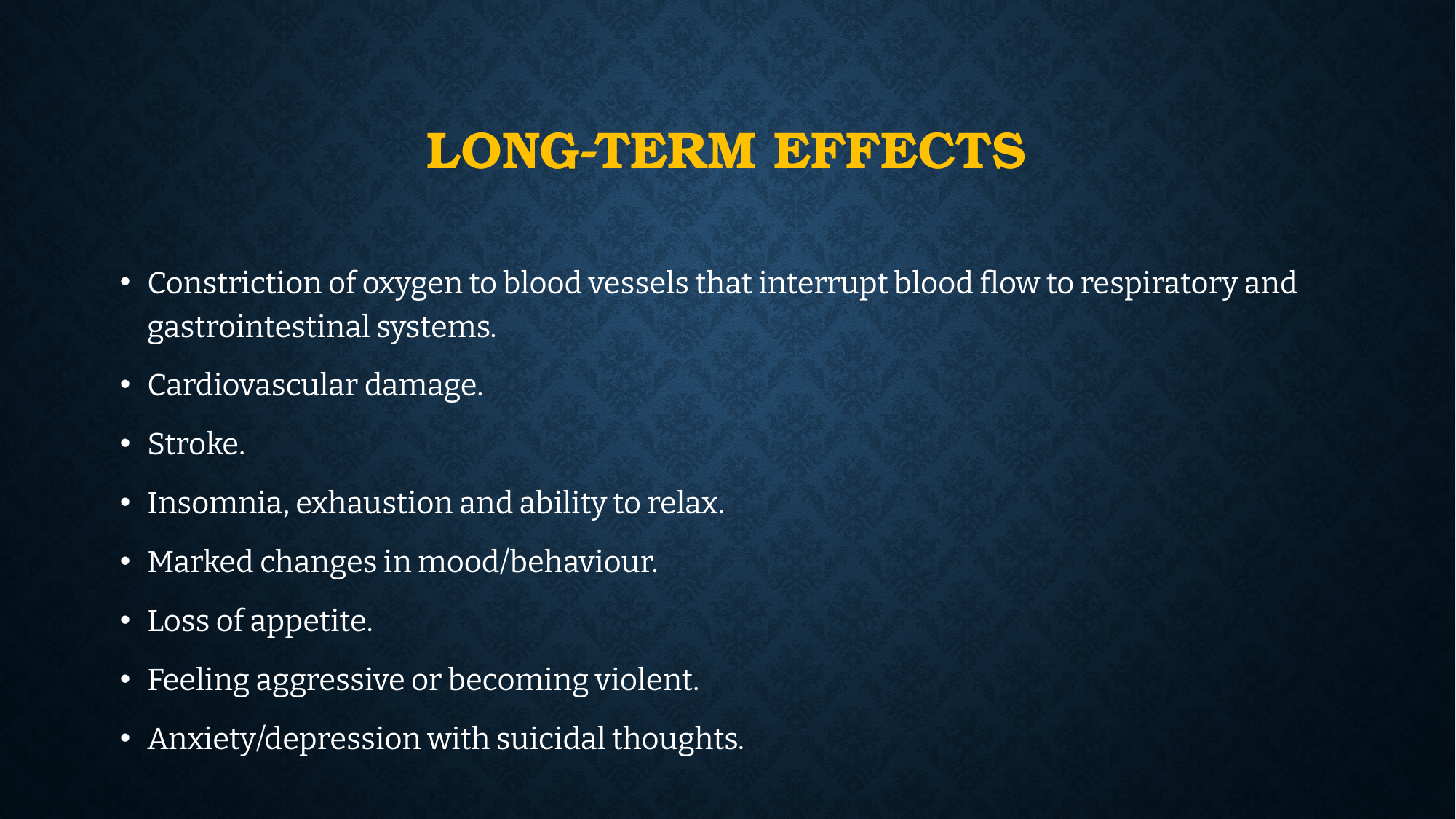

# Long-term effects
Constriction of oxygen to blood vessels that interrupt blood flow to respiratory and gastrointestinal systems.
Cardiovascular damage.
Stroke.
Insomnia, exhaustion and ability to relax.
Marked changes in mood/behaviour.
Loss of appetite.
Feeling aggressive or becoming violent.
Anxiety/depression with suicidal thoughts.